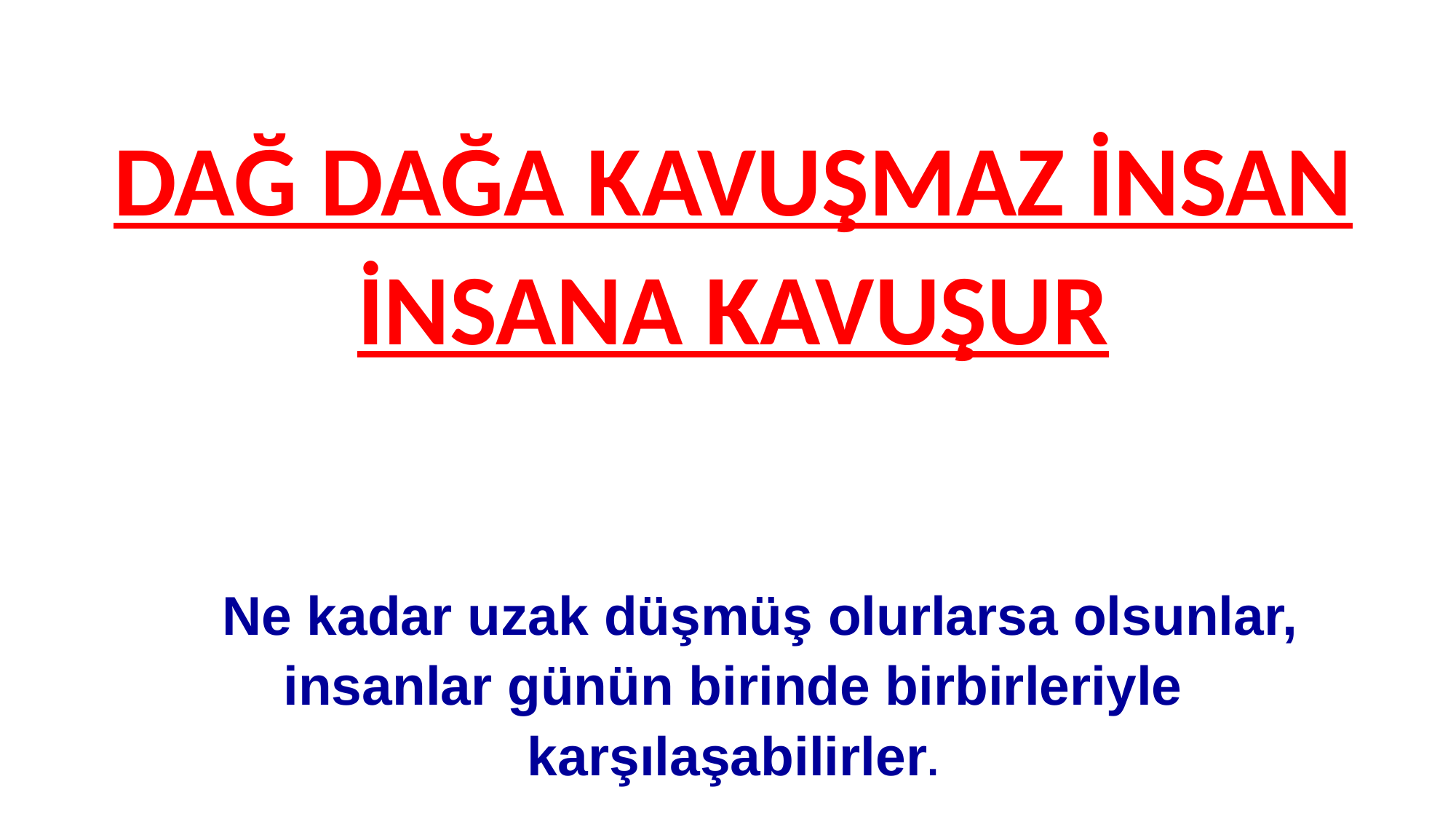

DAĞ DAĞA KAVUŞMAZ İNSAN İNSANA KAVUŞUR

Ne kadar uzak düşmüş olurlarsa olsunlar, insanlar günün birinde birbirleriyle karşılaşabilirler.